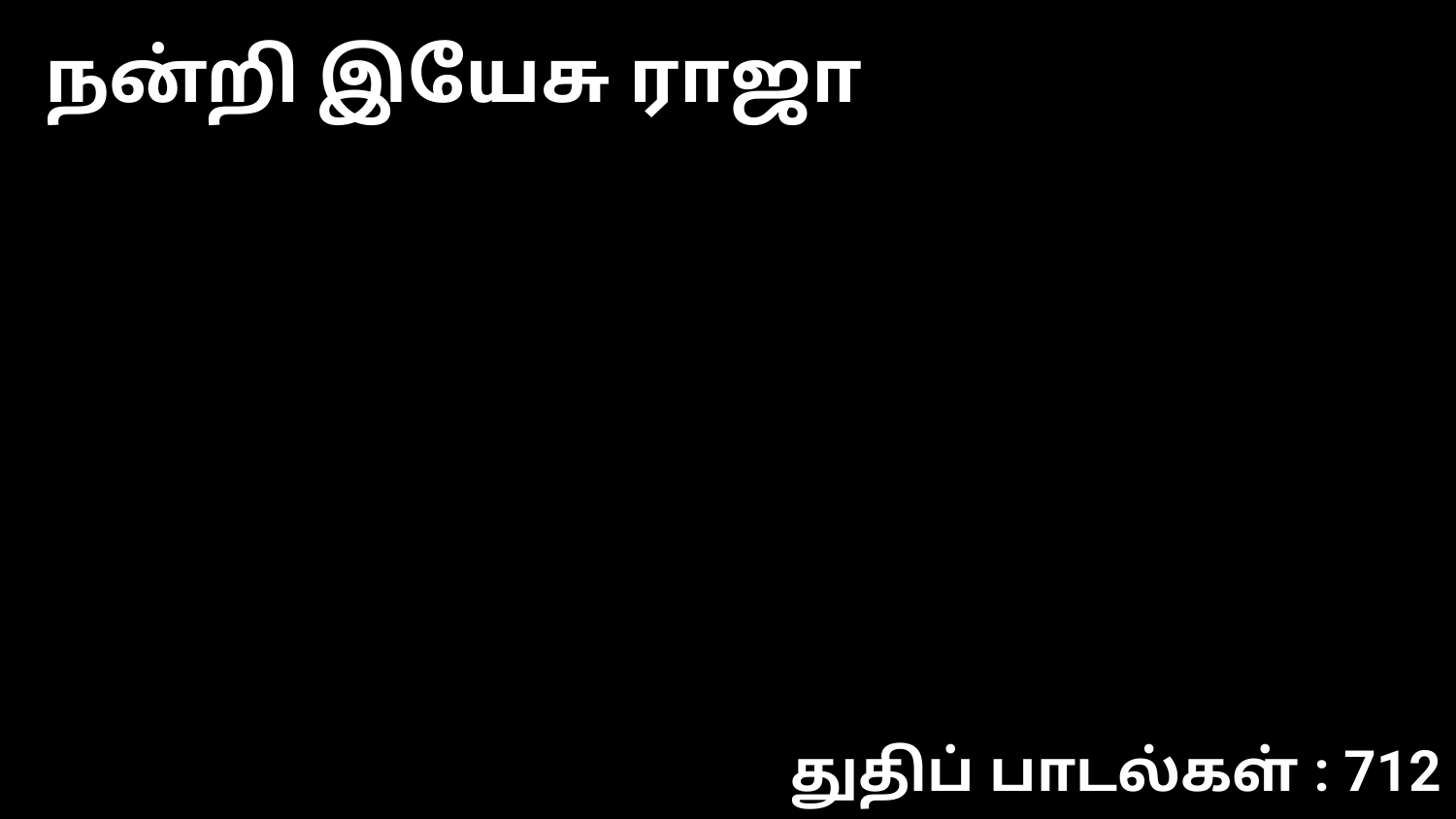

நன்றி இயேசு ராஜா
துதிப் பாடல்கள் : 712